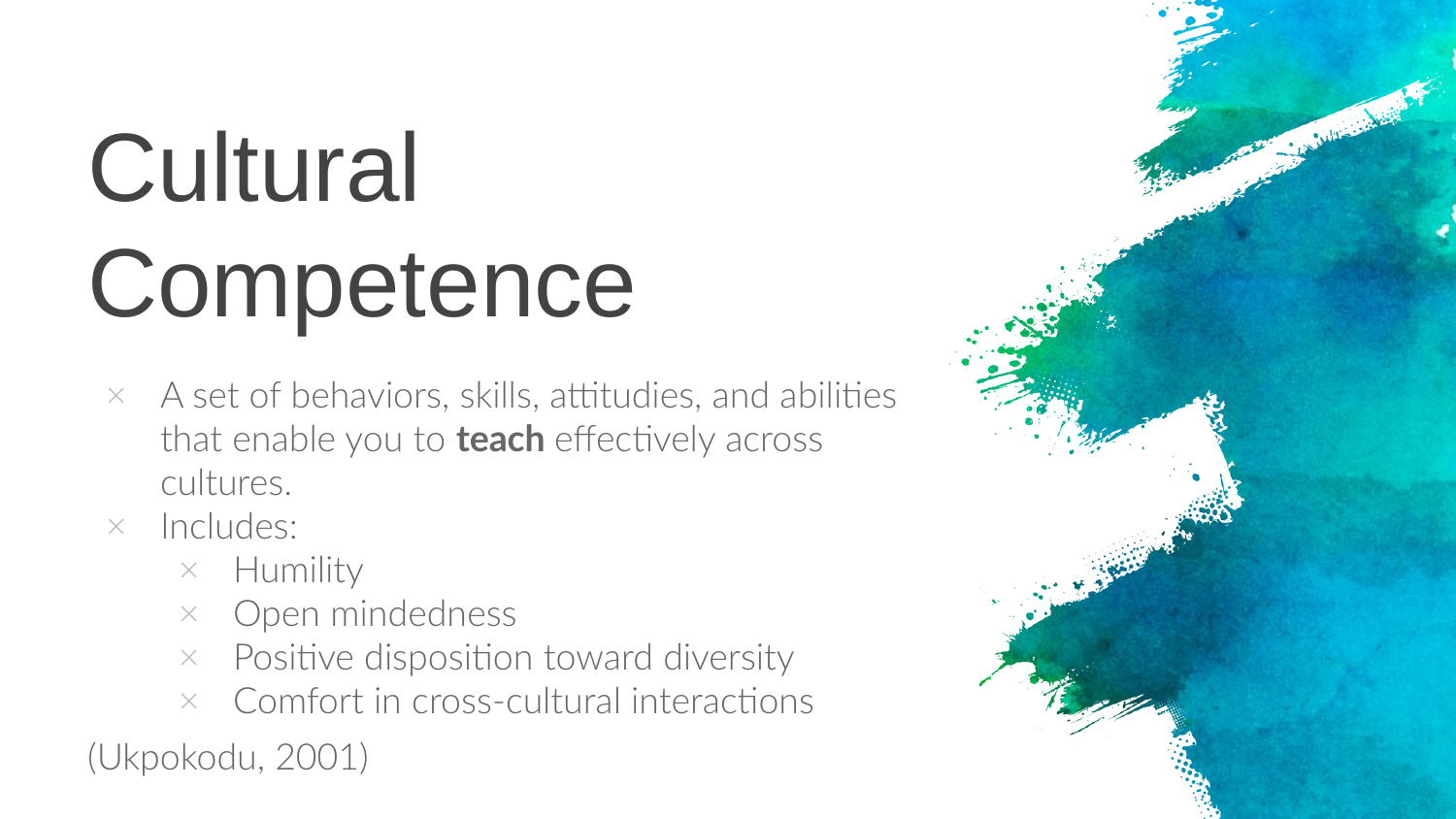

# Cultural Competence
A set of behaviors, skills, attitudies, and abilities that enable you to teach effectively across cultures.
Includes:
Humility
Open mindedness
Positive disposition toward diversity
Comfort in cross-cultural interactions
(Ukpokodu, 2001)